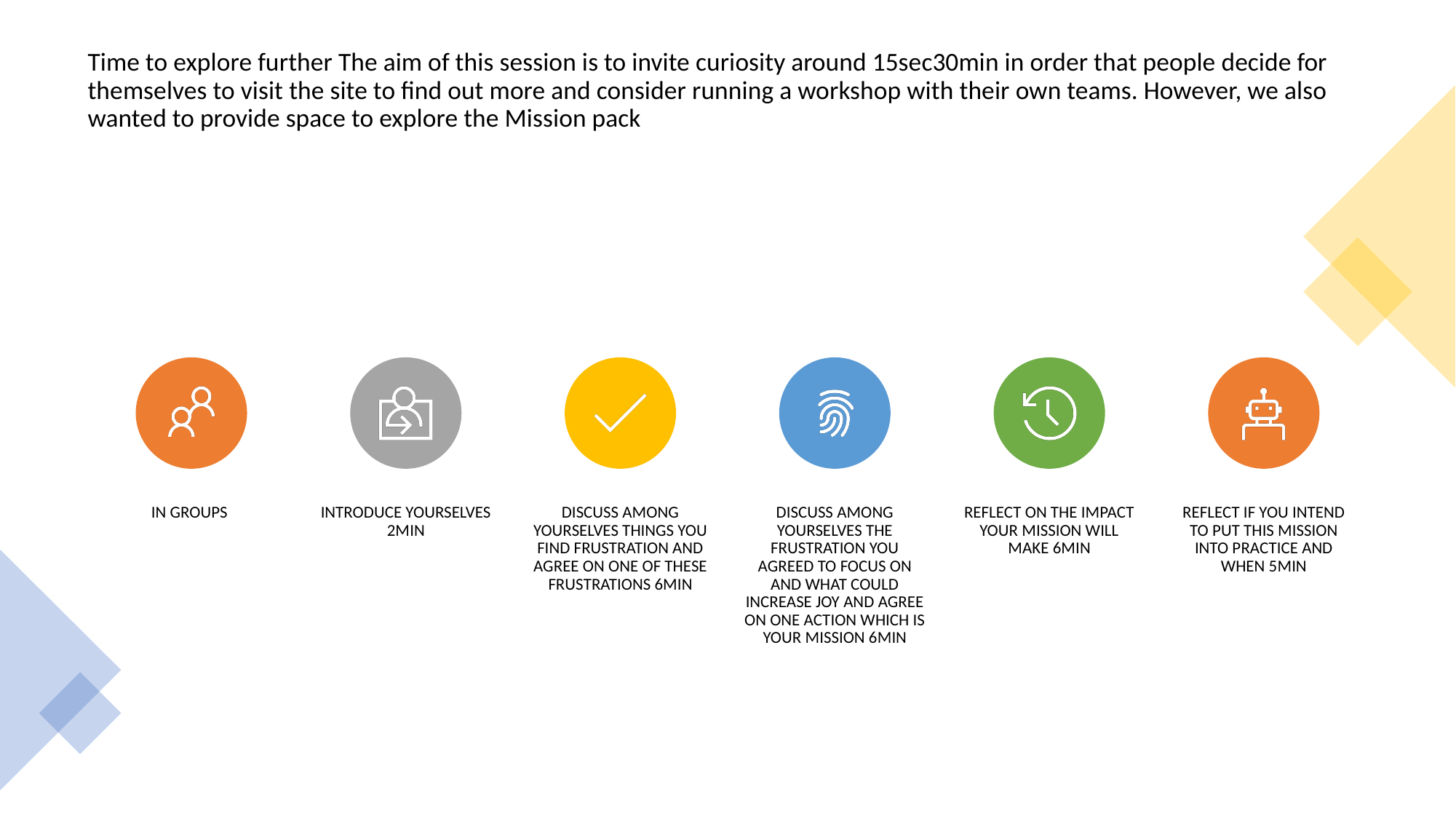

# Time to explore further The aim of this session is to invite curiosity around 15sec30min in order that people decide for themselves to visit the site to find out more and consider running a workshop with their own teams. However, we also wanted to provide space to explore the Mission pack

In groups
Introduce yourselves 2min
Discuss among yourselves things you find frustration and agree on one of these frustrations 6min
Discuss among yourselves the frustration you agreed to focus on and what could increase joy and agree on one action which is your mission 6min
Reflect on the impact your mission will make 6min
Reflect if you intend to put this mission into practice and when 5min